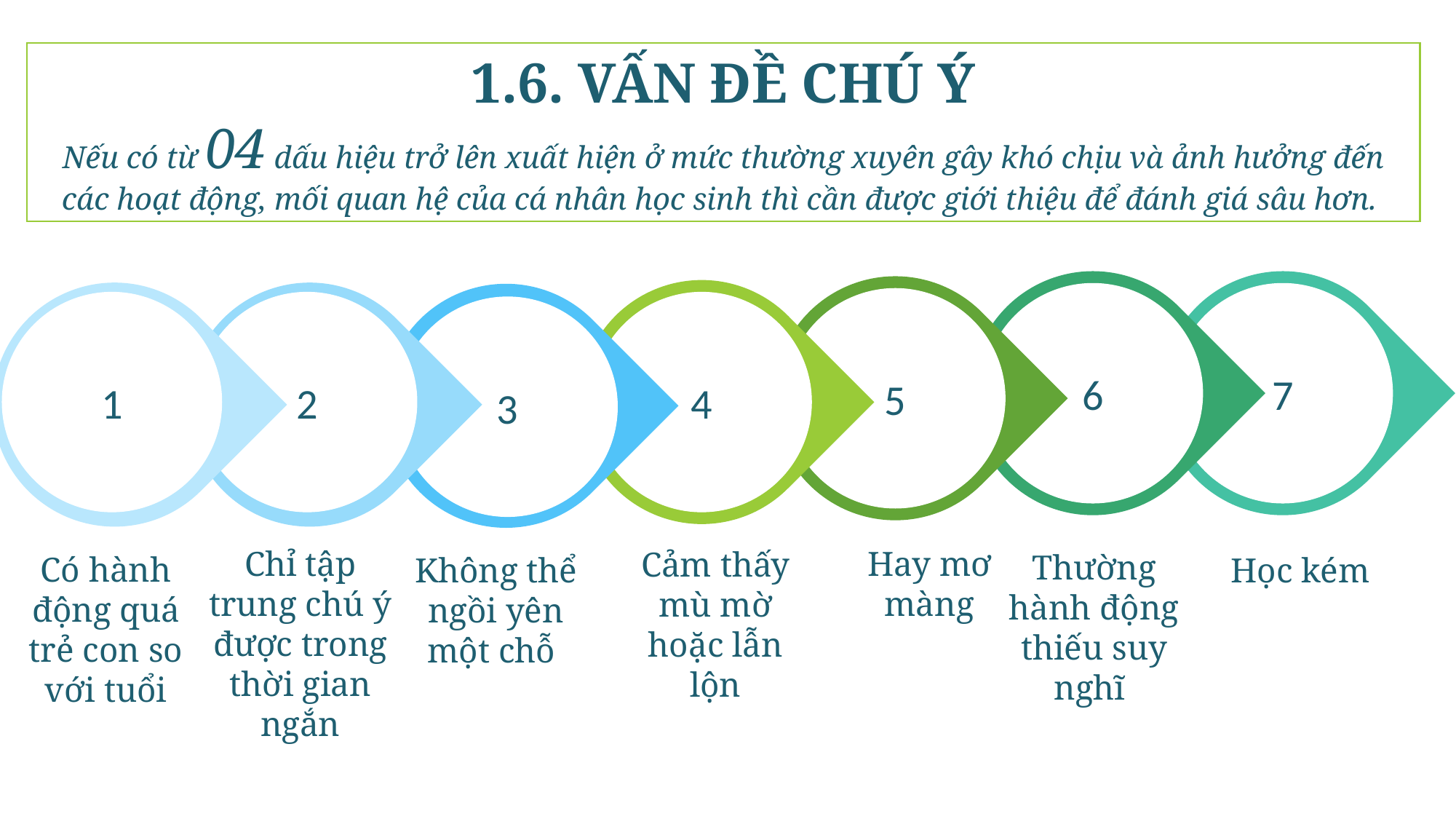

Infographic Style
1.6. VẤN ĐỀ CHÚ Ý
Nếu có từ 04 dấu hiệu trở lên xuất hiện ở mức thường xuyên gây khó chịu và ảnh hưởng đến các hoạt động, mối quan hệ của cá nhân học sinh thì cần được giới thiệu để đánh giá sâu hơn.

6
7

5
1
2
4
3
Chỉ tập trung chú ý được trong thời gian ngắn
Hay mơ màng
Cảm thấy mù mờ hoặc lẫn lộn
Thường hành động thiếu suy nghĩ
Có hành động quá trẻ con so với tuổi
Không thể ngồi yên một chỗ
Học kém